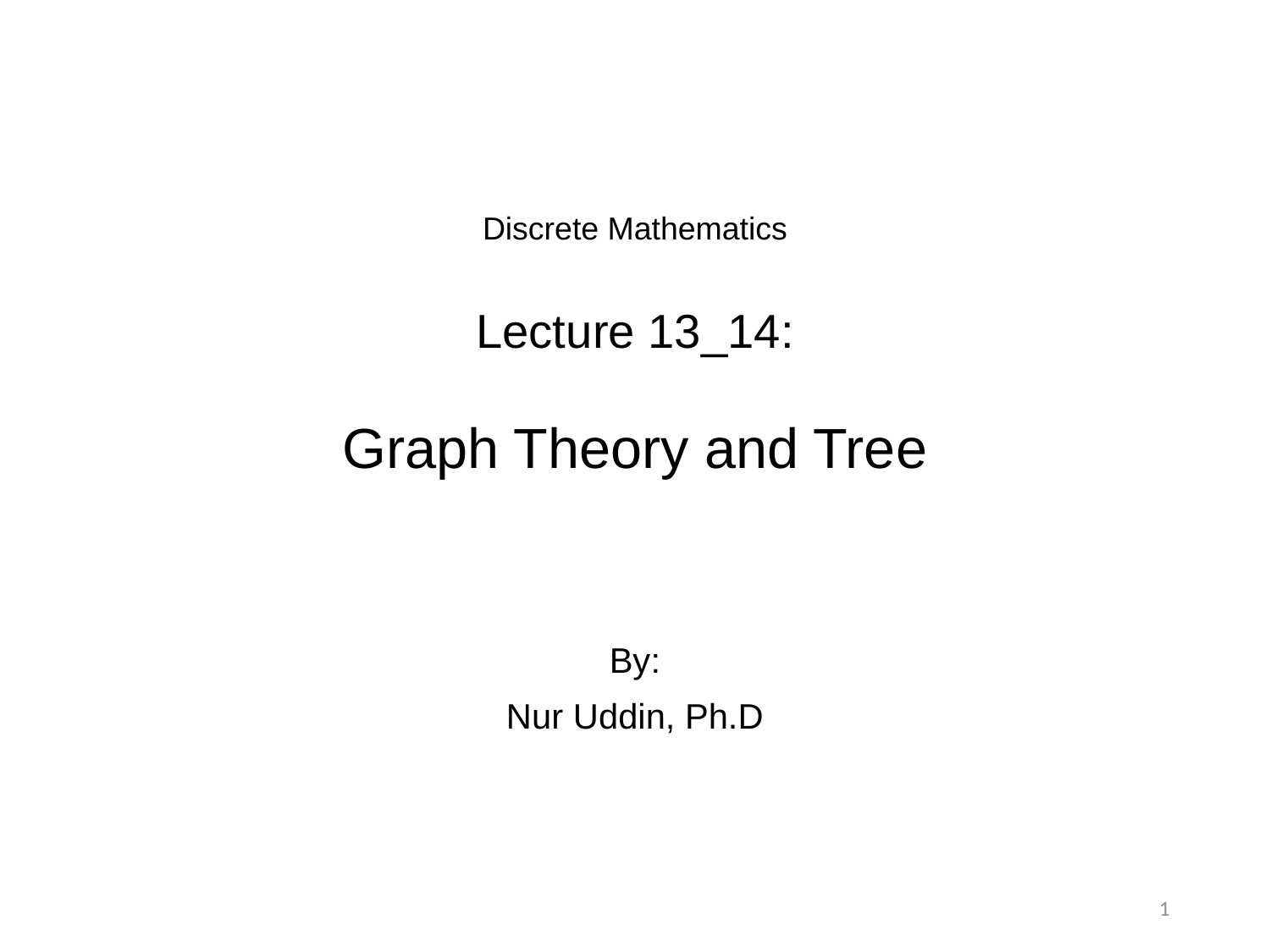

# Discrete Mathematics Lecture 13_14: Graph Theory and Tree

By:
Nur Uddin, Ph.D
1